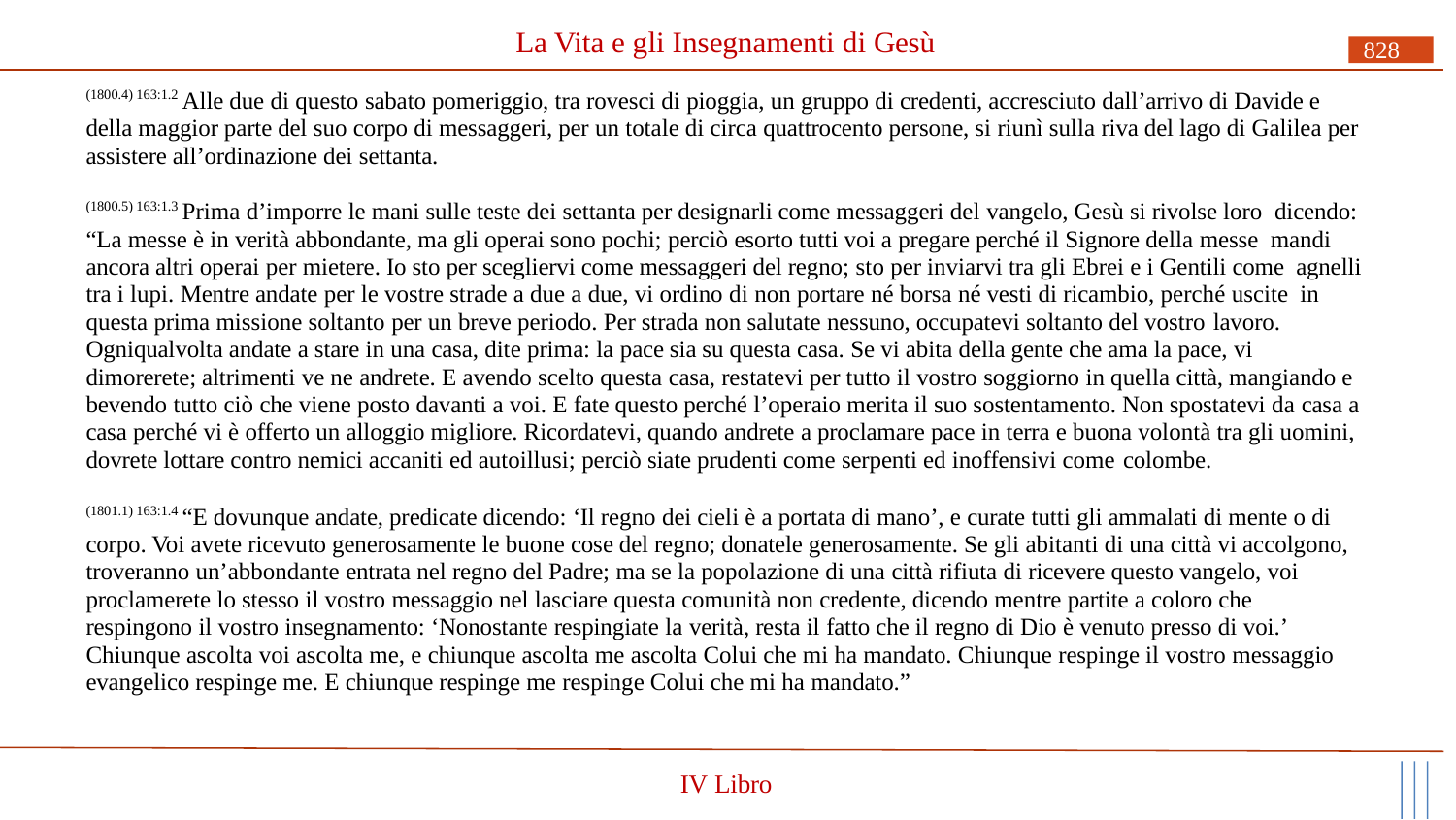

# La Vita e gli Insegnamenti di Gesù
828

(1800.4) 163:1.2 Alle due di questo sabato pomeriggio, tra rovesci di pioggia, un gruppo di credenti, accresciuto dall’arrivo di Davide e  della maggior parte del suo corpo di messaggeri, per un totale di circa quattrocento persone, si riunì sulla riva del lago di Galilea per  assistere all’ordinazione dei settanta.

(1800.5) 163:1.3 Prima d’imporre le mani sulle teste dei settanta per designarli come messaggeri del vangelo, Gesù si rivolse loro  dicendo: “La messe è in verità abbondante, ma gli operai sono pochi; perciò esorto tutti voi a pregare perché il Signore della messe  mandi ancora altri operai per mietere. Io sto per scegliervi come messaggeri del regno; sto per inviarvi tra gli Ebrei e i Gentili come  agnelli tra i lupi. Mentre andate per le vostre strade a due a due, vi ordino di non portare né borsa né vesti di ricambio, perché uscite  in questa prima missione soltanto per un breve periodo. Per strada non salutate nessuno, occupatevi soltanto del vostro lavoro.
Ogniqualvolta andate a stare in una casa, dite prima: la pace sia su questa casa. Se vi abita della gente che ama la pace, vi  dimorerete; altrimenti ve ne andrete. E avendo scelto questa casa, restatevi per tutto il vostro soggiorno in quella città, mangiando e  bevendo tutto ciò che viene posto davanti a voi. E fate questo perché l’operaio merita il suo sostentamento. Non spostatevi da casa a  casa perché vi è offerto un alloggio migliore. Ricordatevi, quando andrete a proclamare pace in terra e buona volontà tra gli uomini,  dovrete lottare contro nemici accaniti ed autoillusi; perciò siate prudenti come serpenti ed inoffensivi come colombe.

(1801.1) 163:1.4 “E dovunque andate, predicate dicendo: ‘Il regno dei cieli è a portata di mano’, e curate tutti gli ammalati di mente o di  corpo. Voi avete ricevuto generosamente le buone cose del regno; donatele generosamente. Se gli abitanti di una città vi accolgono,  troveranno un’abbondante entrata nel regno del Padre; ma se la popolazione di una città rifiuta di ricevere questo vangelo, voi  proclamerete lo stesso il vostro messaggio nel lasciare questa comunità non credente, dicendo mentre partite a coloro che  respingono il vostro insegnamento: ‘Nonostante respingiate la verità, resta il fatto che il regno di Dio è venuto presso di voi.’  Chiunque ascolta voi ascolta me, e chiunque ascolta me ascolta Colui che mi ha mandato. Chiunque respinge il vostro messaggio  evangelico respinge me. E chiunque respinge me respinge Colui che mi ha mandato.”

IV Libro